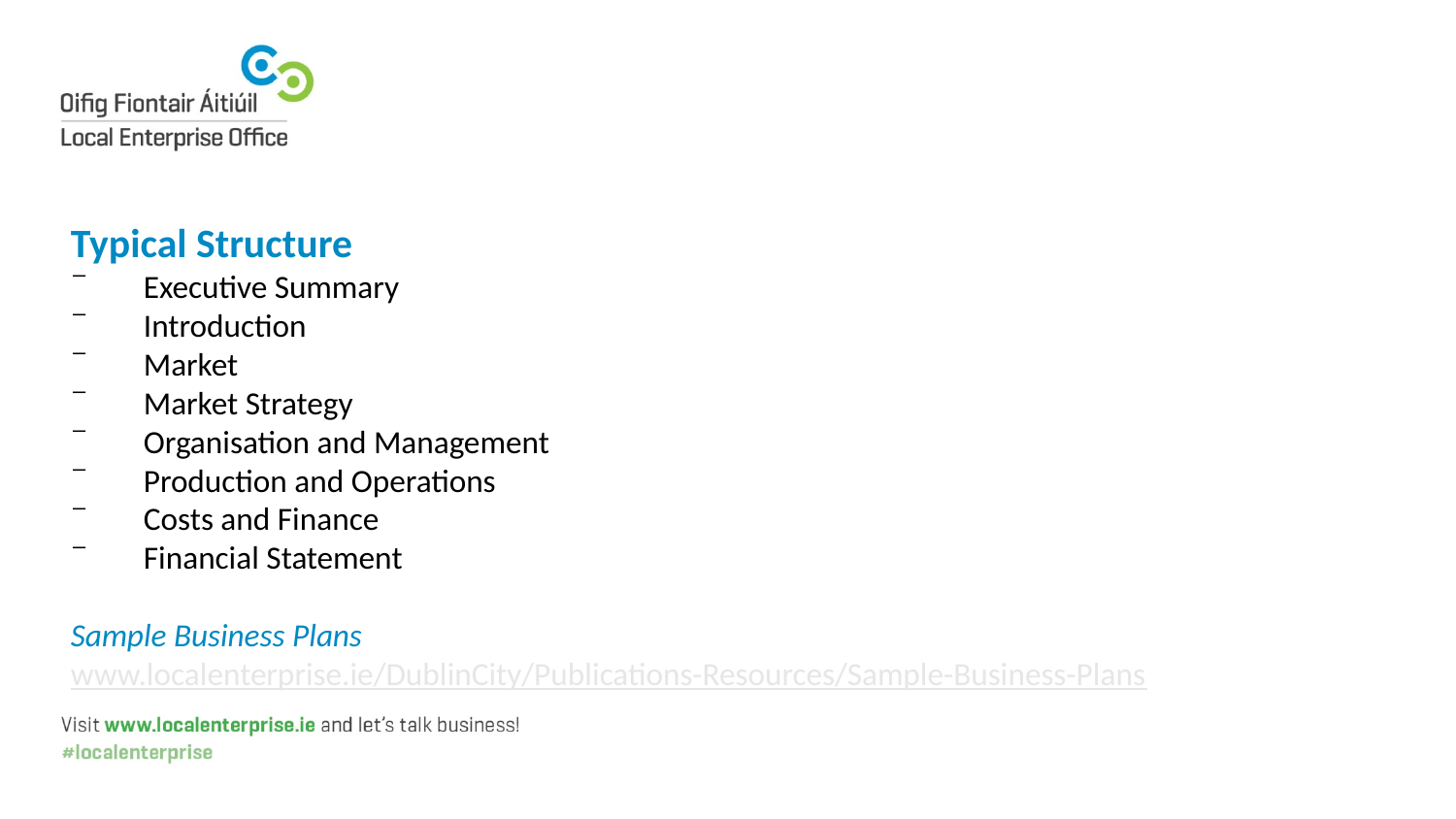

Typical Structure
Executive Summary
Introduction
Market
Market Strategy
Organisation and Management
Production and Operations
Costs and Finance
Financial Statement

Sample Business Plans
www.localenterprise.ie/DublinCity/Publications-Resources/Sample-Business-Plans